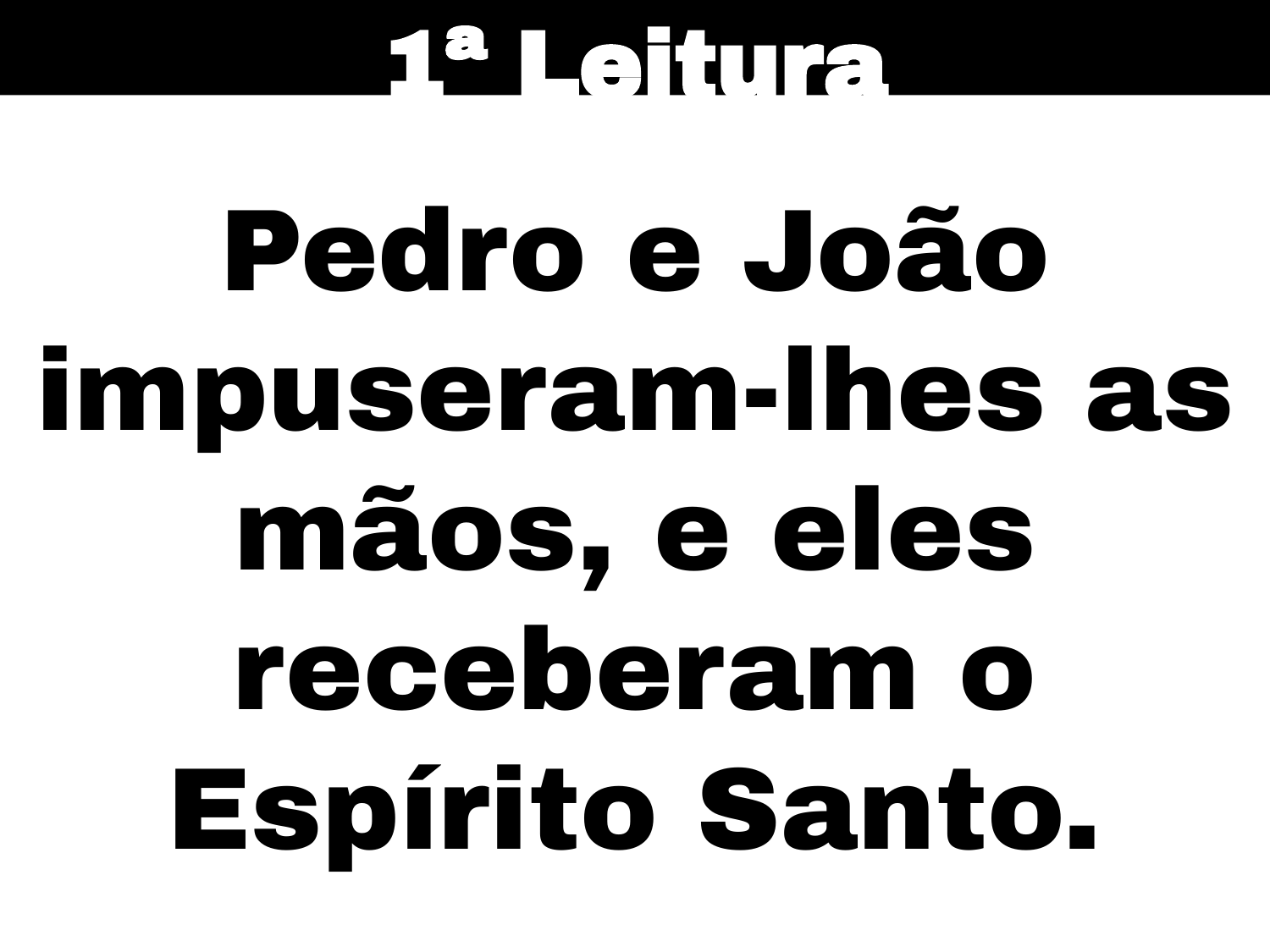

1ª Leitura
Pedro e João impuseram-lhes as mãos, e eles receberam o Espírito Santo.